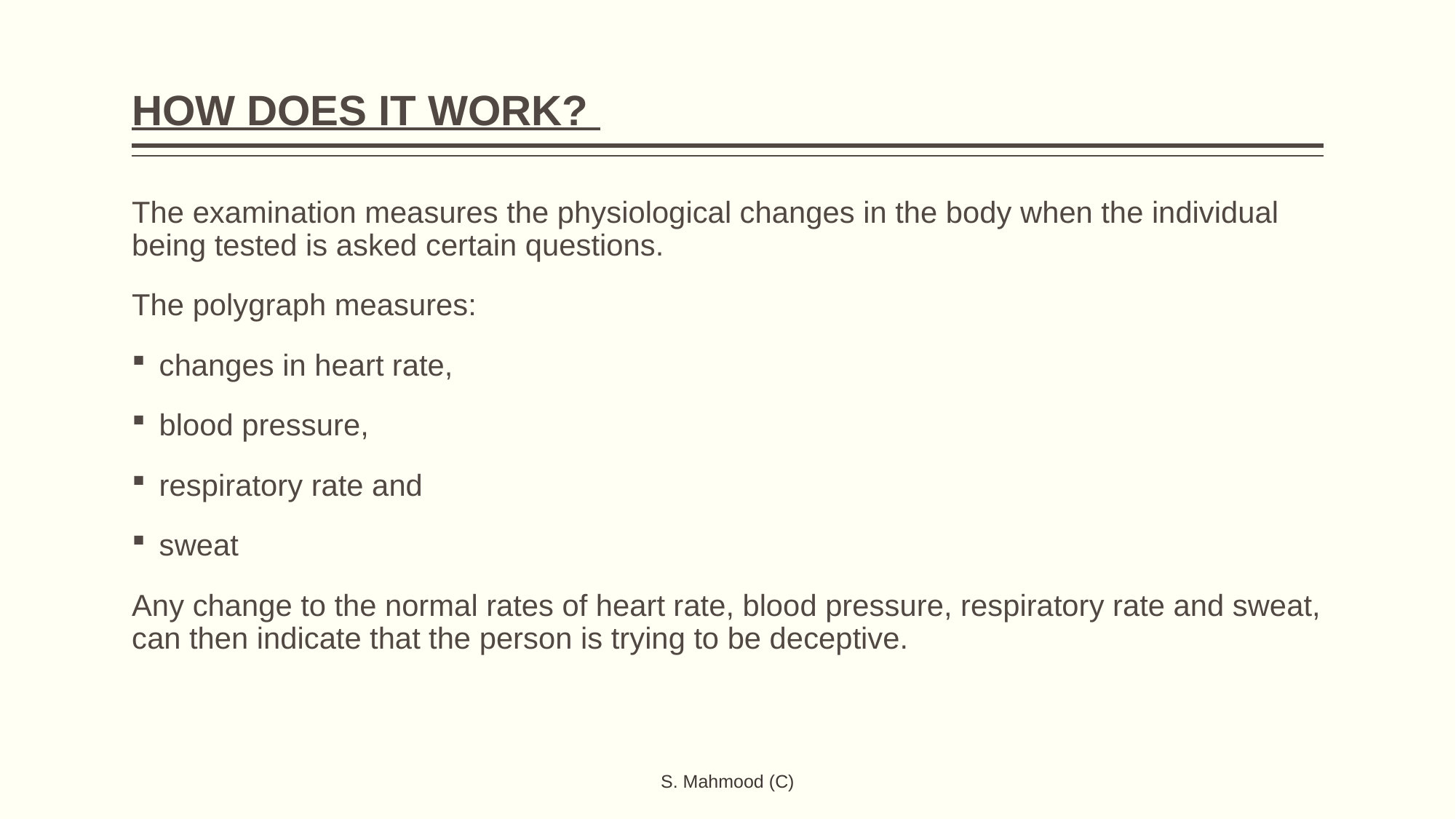

# HOW DOES IT WORK?
The examination measures the physiological changes in the body when the individual being tested is asked certain questions.
The polygraph measures:
changes in heart rate,
blood pressure,
respiratory rate and
sweat
Any change to the normal rates of heart rate, blood pressure, respiratory rate and sweat, can then indicate that the person is trying to be deceptive.

S. Mahmood (C)